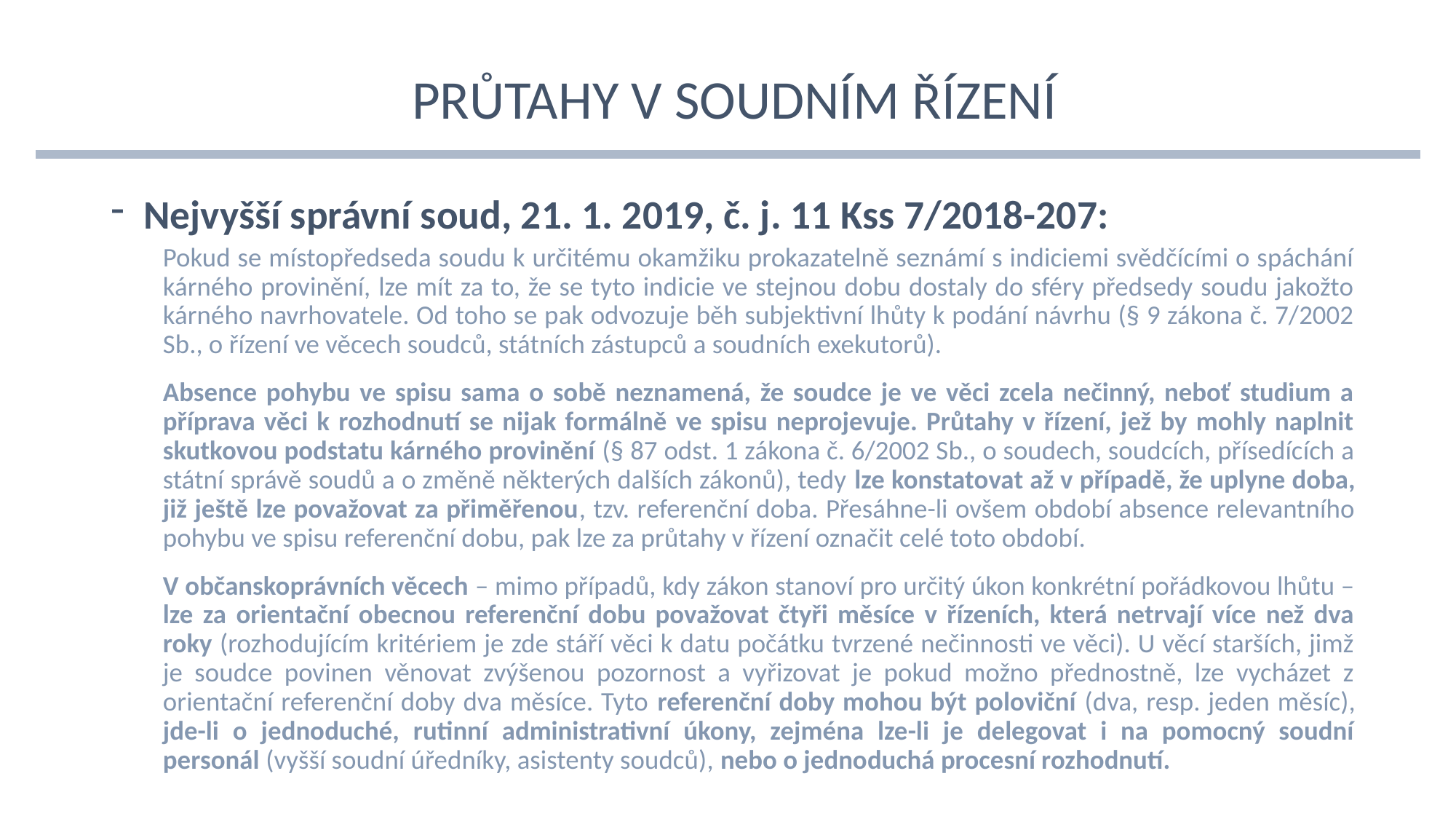

# Průtahy v soudním řízení
Nejvyšší správní soud, 21. 1. 2019, č. j. 11 Kss 7/2018-207:
Pokud se místopředseda soudu k určitému okamžiku prokazatelně seznámí s indiciemi svědčícími o spáchání kárného provinění, lze mít za to, že se tyto indicie ve stejnou dobu dostaly do sféry předsedy soudu jakožto kárného navrhovatele. Od toho se pak odvozuje běh subjektivní lhůty k podání návrhu (§ 9 zákona č. 7/2002 Sb., o řízení ve věcech soudců, státních zástupců a soudních exekutorů).
Absence pohybu ve spisu sama o sobě neznamená, že soudce je ve věci zcela nečinný, neboť studium a příprava věci k rozhodnutí se nijak formálně ve spisu neprojevuje. Průtahy v řízení, jež by mohly naplnit skutkovou podstatu kárného provinění (§ 87 odst. 1 zákona č. 6/2002 Sb., o soudech, soudcích, přísedících a státní správě soudů a o změně některých dalších zákonů), tedy lze konstatovat až v případě, že uplyne doba, již ještě lze považovat za přiměřenou, tzv. referenční doba. Přesáhne-li ovšem období absence relevantního pohybu ve spisu referenční dobu, pak lze za průtahy v řízení označit celé toto období.
V občanskoprávních věcech – mimo případů, kdy zákon stanoví pro určitý úkon konkrétní pořádkovou lhůtu – lze za orientační obecnou referenční dobu považovat čtyři měsíce v řízeních, která netrvají více než dva roky (rozhodujícím kritériem je zde stáří věci k datu počátku tvrzené nečinnosti ve věci). U věcí starších, jimž je soudce povinen věnovat zvýšenou pozornost a vyřizovat je pokud možno přednostně, lze vycházet z orientační referenční doby dva měsíce. Tyto referenční doby mohou být poloviční (dva, resp. jeden měsíc), jde-li o jednoduché, rutinní administrativní úkony, zejména lze-li je delegovat i na pomocný soudní personál (vyšší soudní úředníky, asistenty soudců), nebo o jednoduchá procesní rozhodnutí.